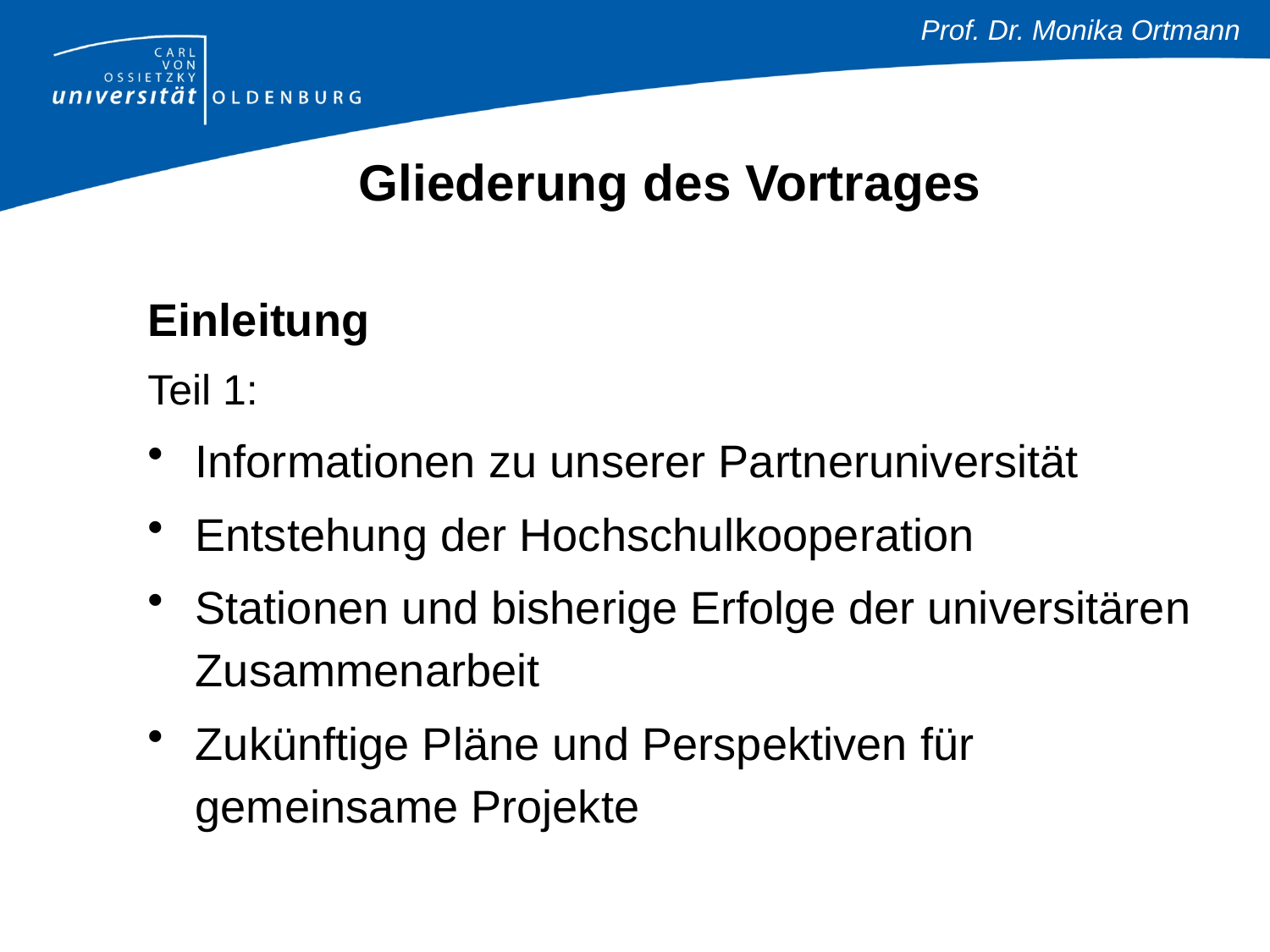

# Gliederung des Vortrages
Einleitung
Teil 1:
Informationen zu unserer Partneruniversität
Entstehung der Hochschulkooperation
Stationen und bisherige Erfolge der universitären Zusammenarbeit
Zukünftige Pläne und Perspektiven für gemeinsame Projekte